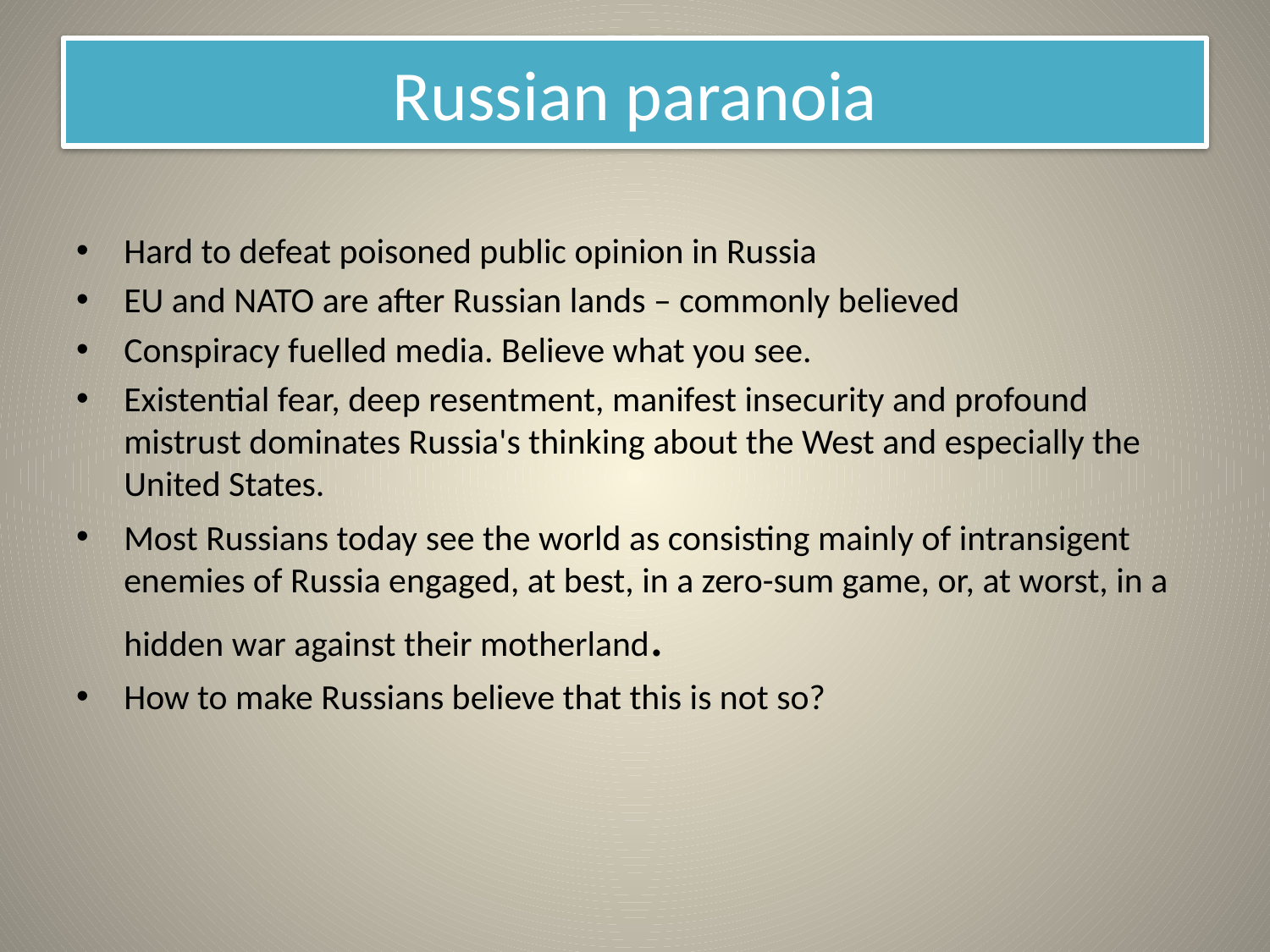

# Russian paranoia
Hard to defeat poisoned public opinion in Russia
EU and NATO are after Russian lands – commonly believed
Conspiracy fuelled media. Believe what you see.
Existential fear, deep resentment, manifest insecurity and profound mistrust dominates Russia's thinking about the West and especially the United States.
Most Russians today see the world as consisting mainly of intransigent enemies of Russia engaged, at best, in a zero-sum game, or, at worst, in a hidden war against their motherland.
How to make Russians believe that this is not so?